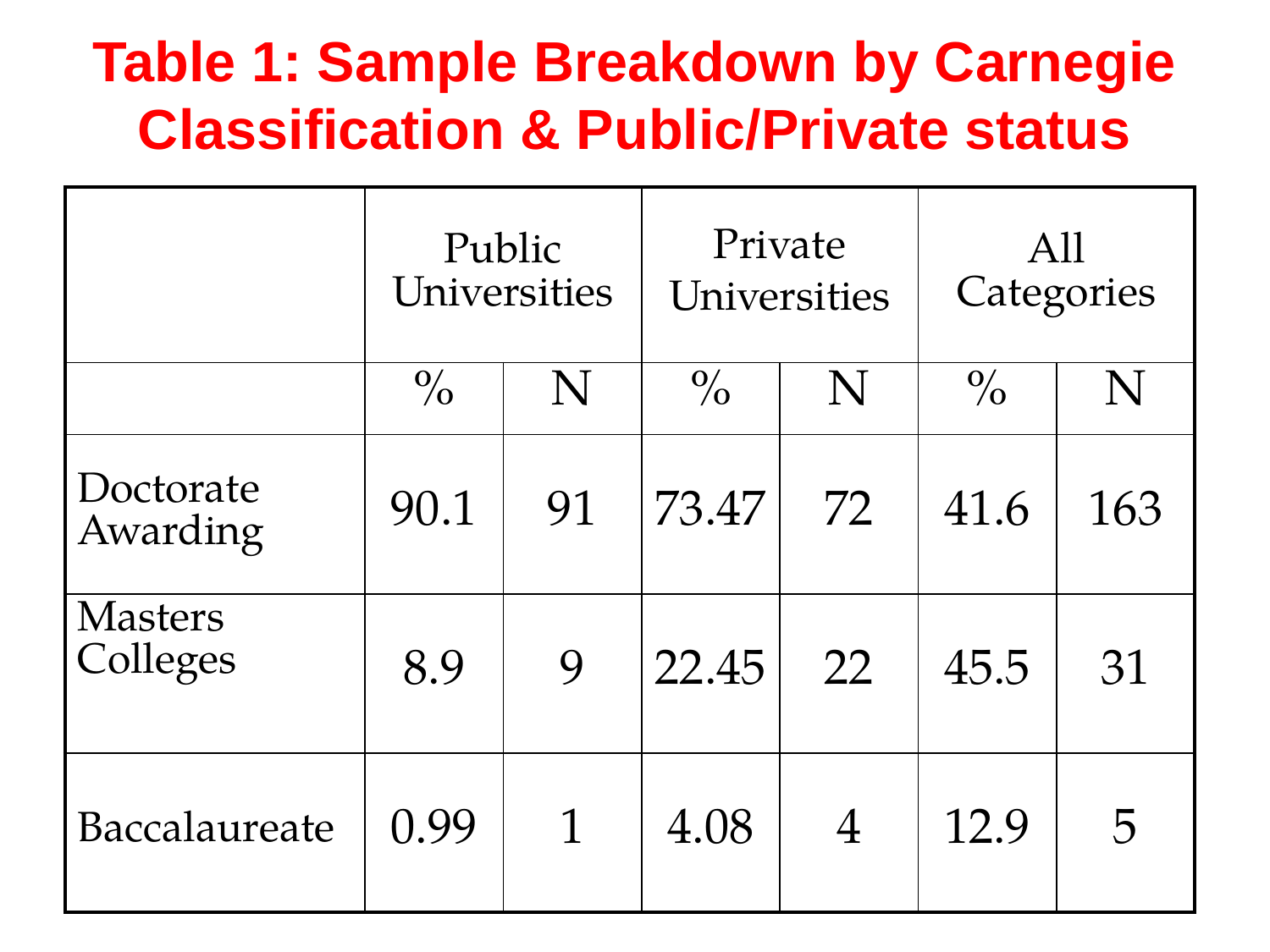

Table 1: Sample Breakdown by Carnegie Classification & Public/Private status
|  | Public Universities |  | Private Universities |  | All Categories |  |
| --- | --- | --- | --- | --- | --- | --- |
|  | % | N | % | N | % | N |
| Doctorate Awarding | 90.1 | 91 | 73.47 | 72 | 41.6 | 163 |
| Masters Colleges | 8.9 | 9 | 22.45 | 22 | 45.5 | 31 |
| Baccalaureate | 0.99 | 1 | 4.08 | 4 | 12.9 | 5 |